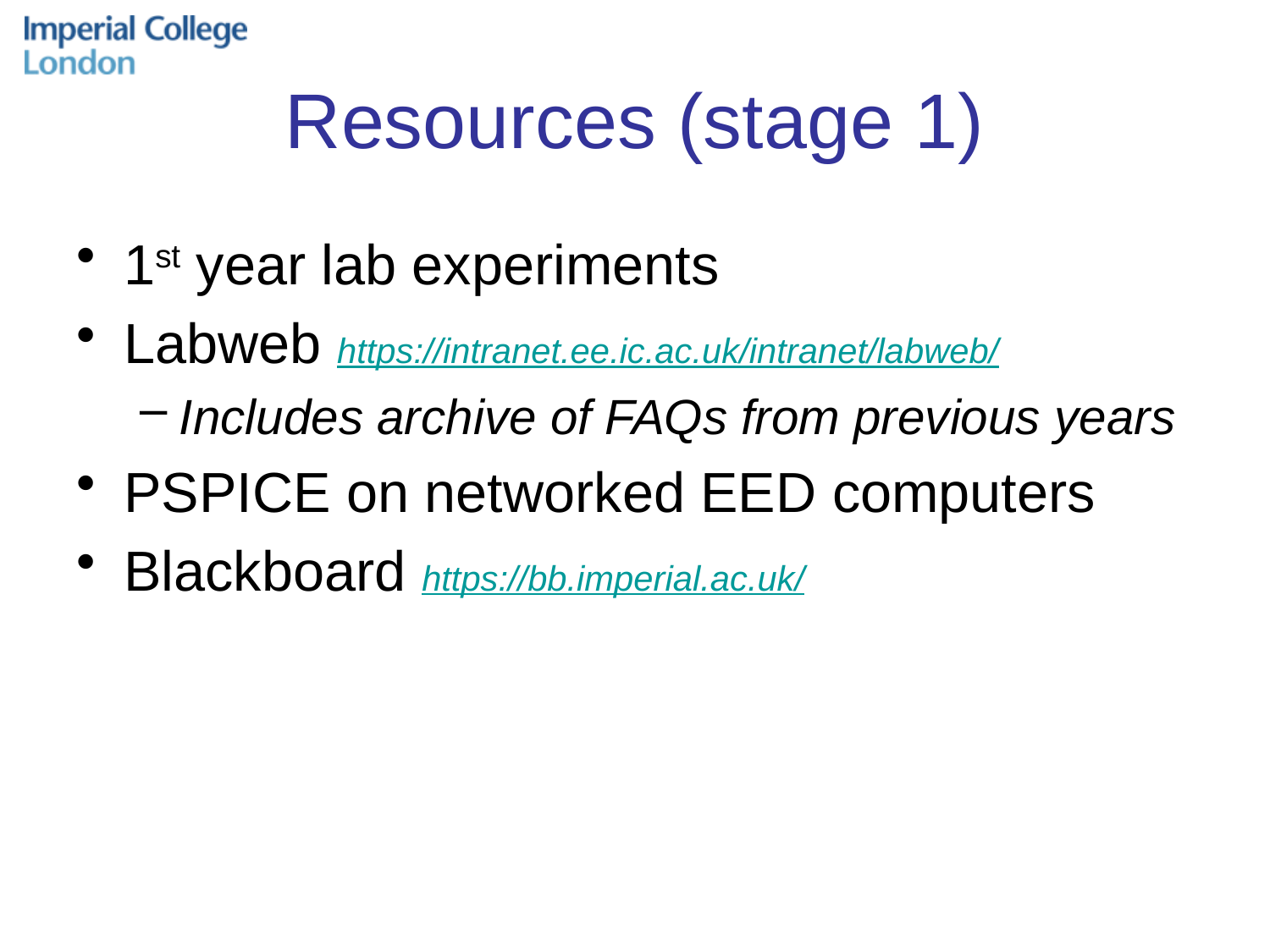

# Resources (stage 1)
1st year lab experiments
Labweb https://intranet.ee.ic.ac.uk/intranet/labweb/
Includes archive of FAQs from previous years
PSPICE on networked EED computers
Blackboard https://bb.imperial.ac.uk/